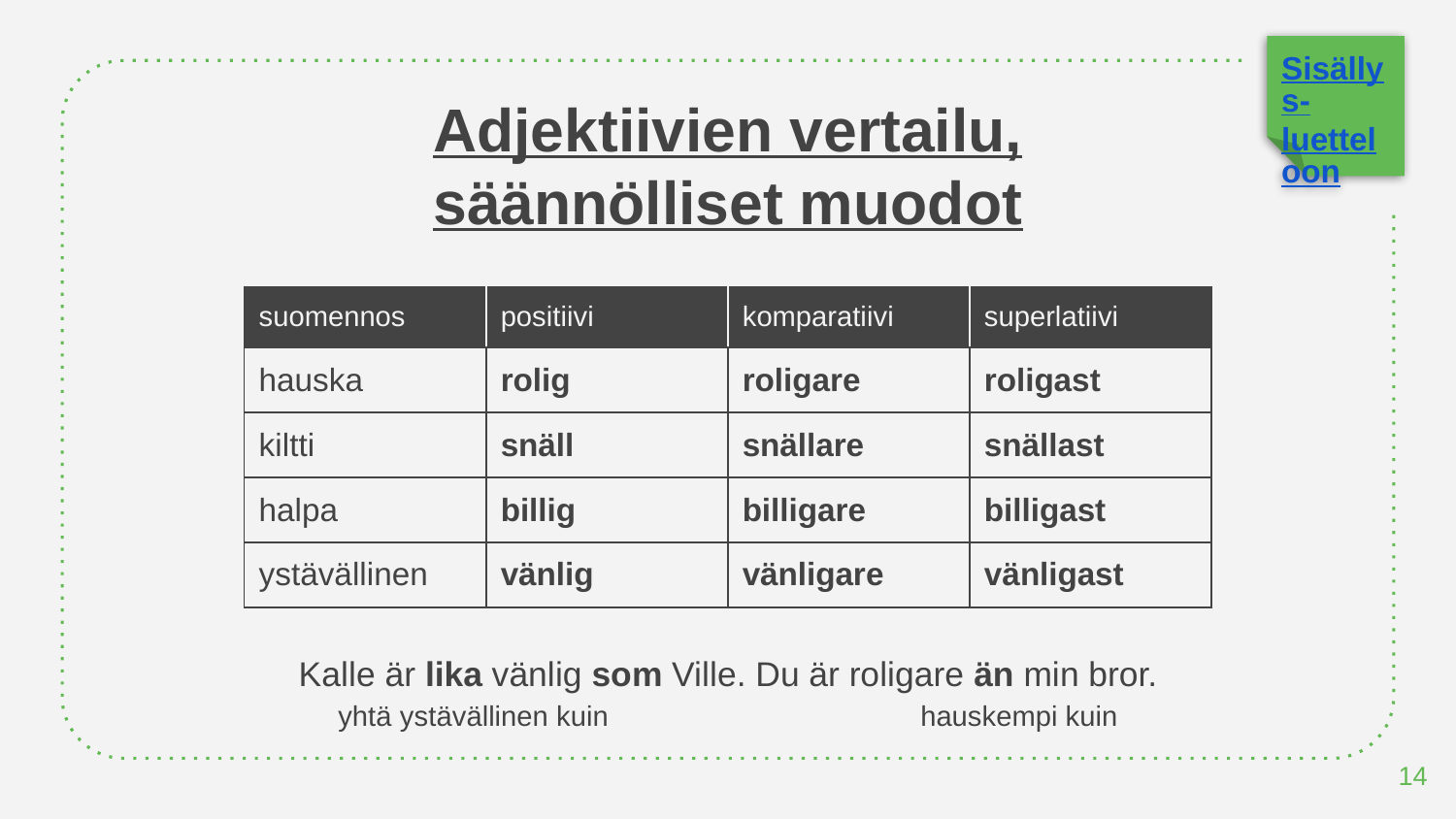

Sisällys-
luetteloon
# Adjektiivien vertailu,
säännölliset muodot

| suomennos | positiivi | komparatiivi | superlatiivi |
| --- | --- | --- | --- |
| hauska | rolig | roligare | roligast |
| kiltti | snäll | snällare | snällast |
| halpa | billig | billigare | billigast |
| ystävällinen | vänlig | vänligare | vänligast |
Kalle är lika vänlig som Ville. Du är roligare än min bror.
yhtä ystävällinen kuin			hauskempi kuin
14